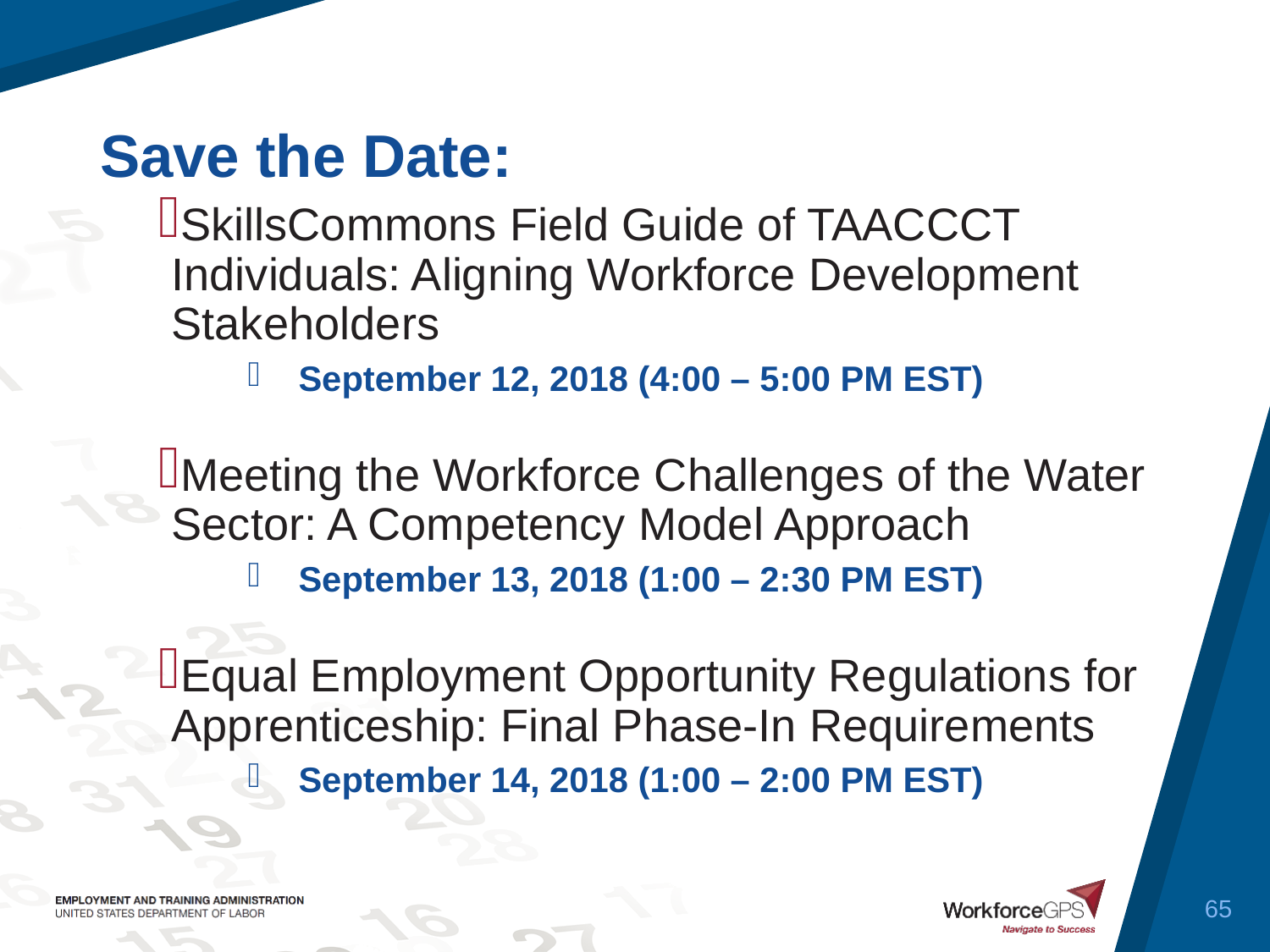

SkillsCommons Field Guide of TAACCCT Individuals: Aligning Workforce Development Stakeholders
September 12, 2018 (4:00 – 5:00 PM EST)
Meeting the Workforce Challenges of the Water Sector: A Competency Model Approach
September 13, 2018 (1:00 – 2:30 PM EST)
Equal Employment Opportunity Regulations for Apprenticeship: Final Phase-In Requirements
September 14, 2018 (1:00 – 2:00 PM EST)
65